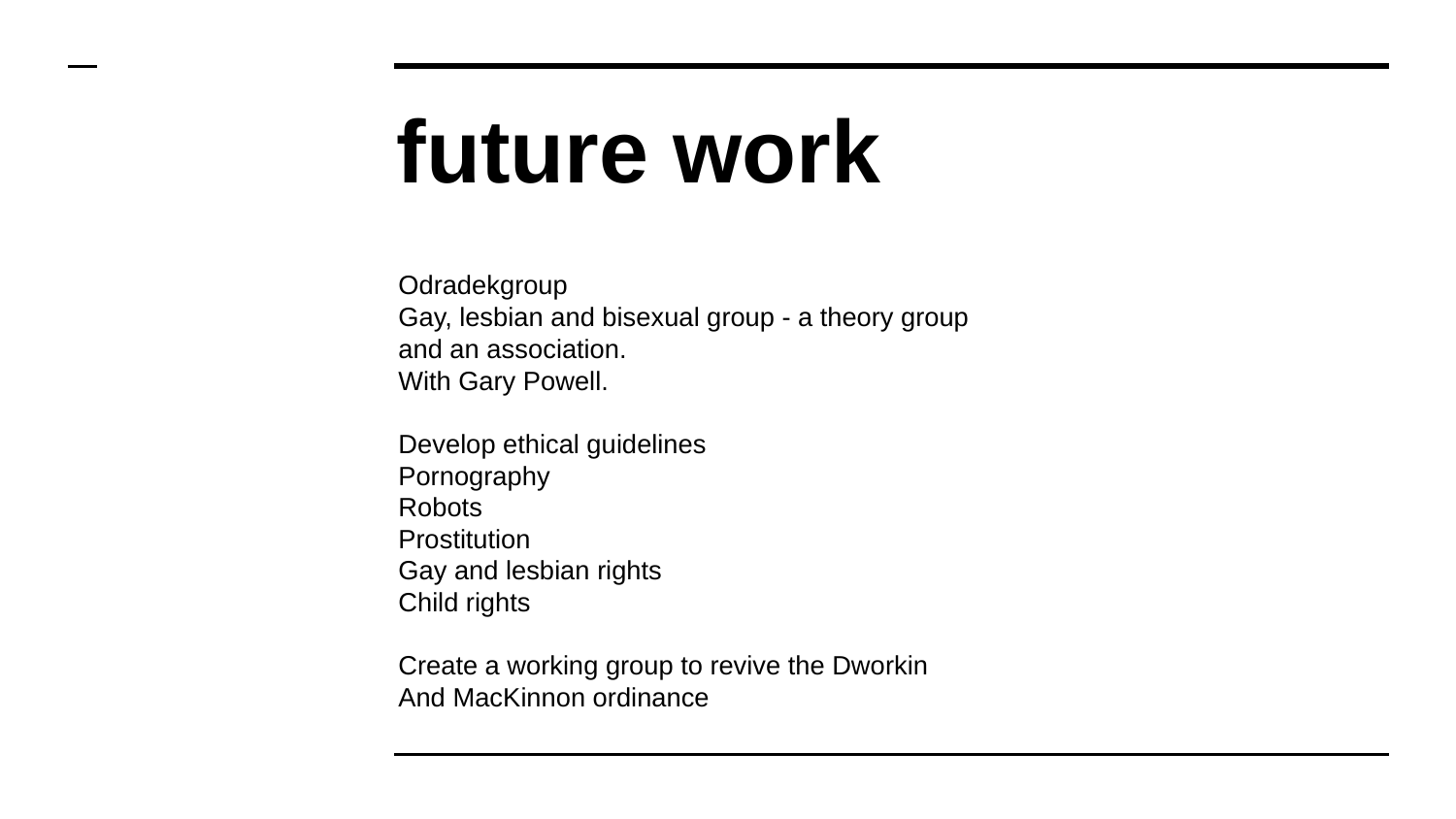

# future work
Odradekgroup
Gay, lesbian and bisexual group - a theory group
and an association.
With Gary Powell.

Develop ethical guidelines
Pornography
Robots
Prostitution
Gay and lesbian rights
Child rights

Create a working group to revive the Dworkin
And MacKinnon ordinance